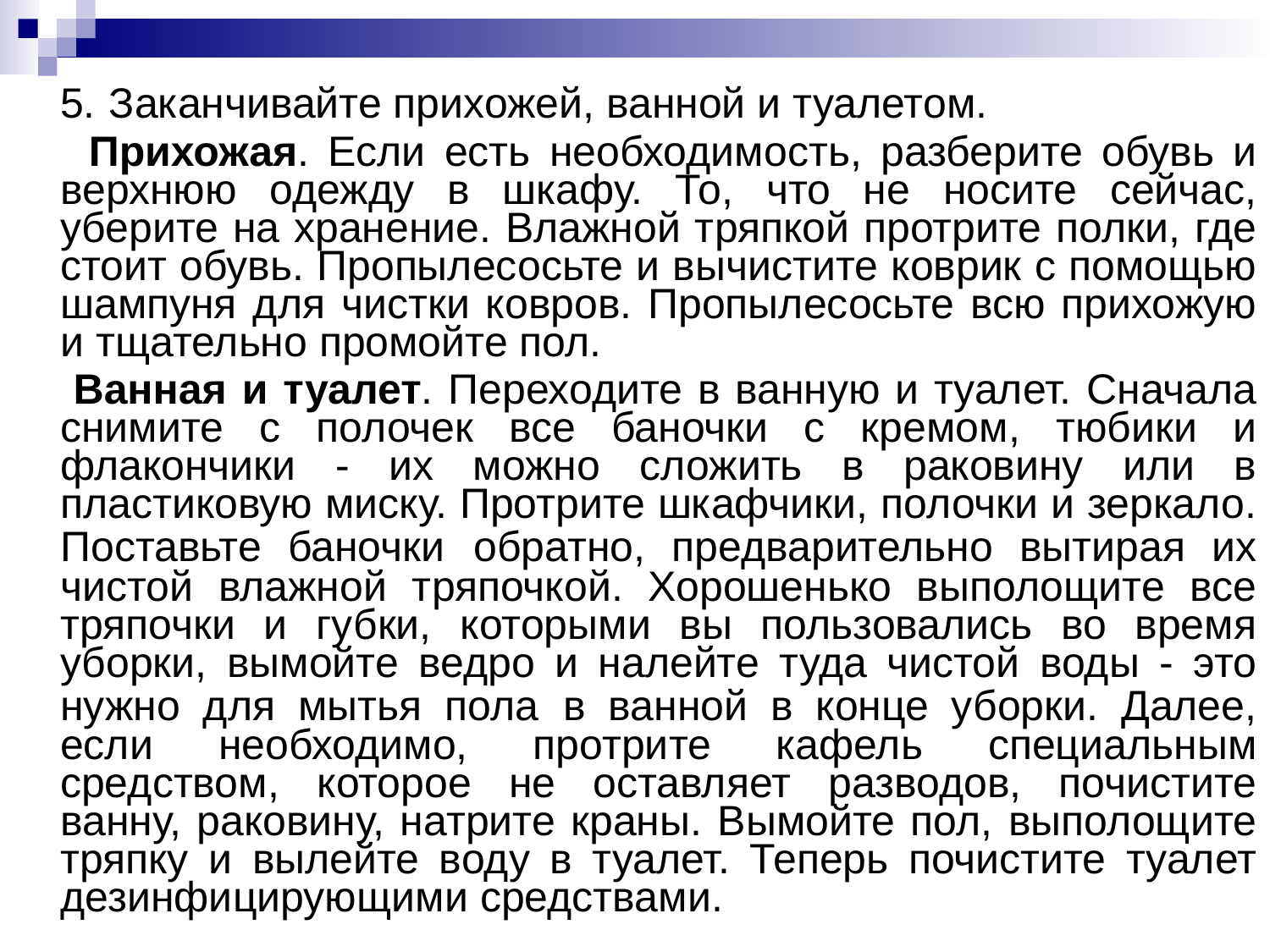

5. Заканчивайте прихожей, ванной и туалетом.
    Прихожая. Если есть необходимость, разберите обувь и верхнюю одежду в шкафу. То, что не носите сейчас, уберите на хранение. Влажной тряпкой протрите полки, где стоит обувь. Пропылесосьте и вычистите коврик с помощью шампуня для чистки ковров. Пропылесосьте всю прихожую и тщательно промойте пол.
    Ванная и туалет. Переходите в ванную и туалет. Сначала снимите с полочек все баночки с кремом, тюбики и флакончики - их можно сложить в раковину или в пластиковую миску. Протрите шкафчики, полочки и зеркало. Поставьте баночки обратно, предварительно вытирая их чистой влажной тряпочкой. Хорошенько выполощите все тряпочки и губки, которыми вы пользовались во время уборки, вымойте ведро и налейте туда чистой воды - это нужно для мытья пола в ванной в конце уборки. Далее, если необходимо, протрите кафель специальным средством, которое не оставляет разводов, почистите ванну, раковину, натрите краны. Вымойте пол, выполощите тряпку и вылейте воду в туалет. Теперь почистите туалет дезинфицирующими средствами.